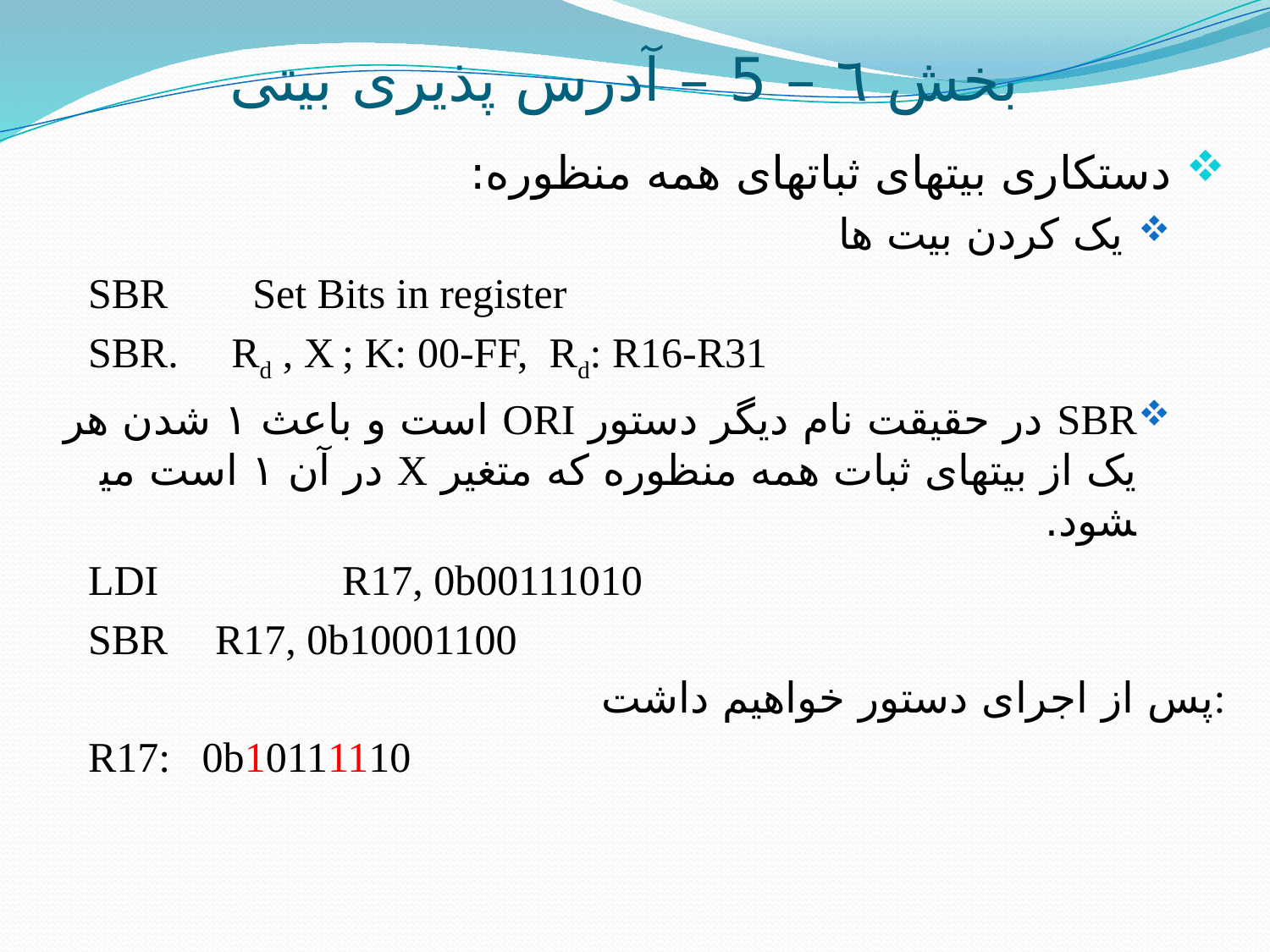

# بخش ٦ – 5 – آدرس پذیری بیتی
 دستکاری بیت­های ثبات­های همه منظوره:
 یک کردن بیت ها
SBR        Set Bits in register
SBR.     Rd , X	; K: 00-FF,  Rd: R16-R31
SBR در حقیقت نام دیگر دستور ORI است و باعث ١ شدن هر یک از بیت­های ثبات همه منظوره که متغیر X در آن ١ است می­شود.
LDI		R17, 0b00111010
SBR	R17, 0b10001100
 پس از اجرای دستور خواهیم داشت:
R17:   0b10111110